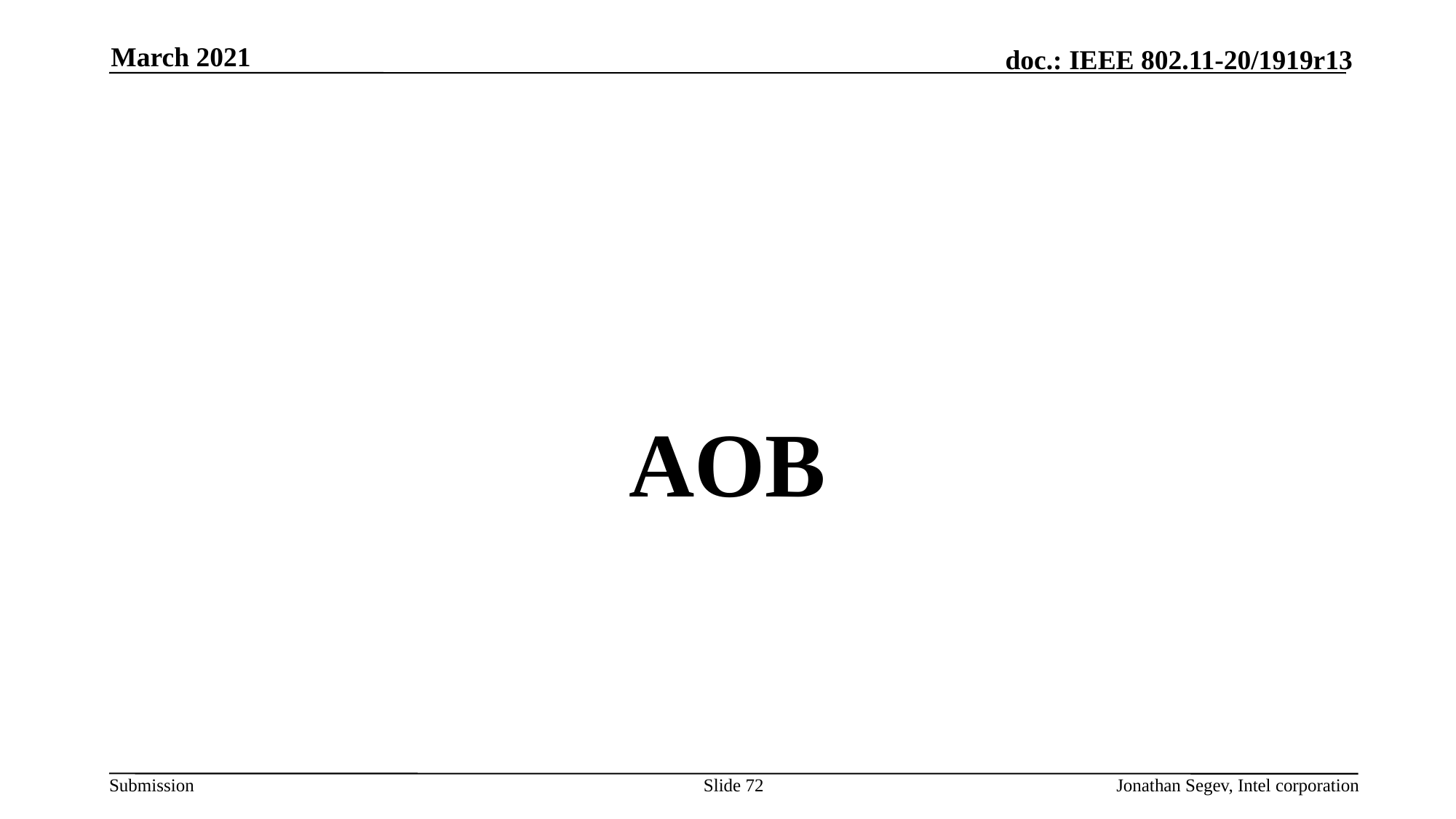

March 2021
#

AOB
Slide 72
Jonathan Segev, Intel corporation